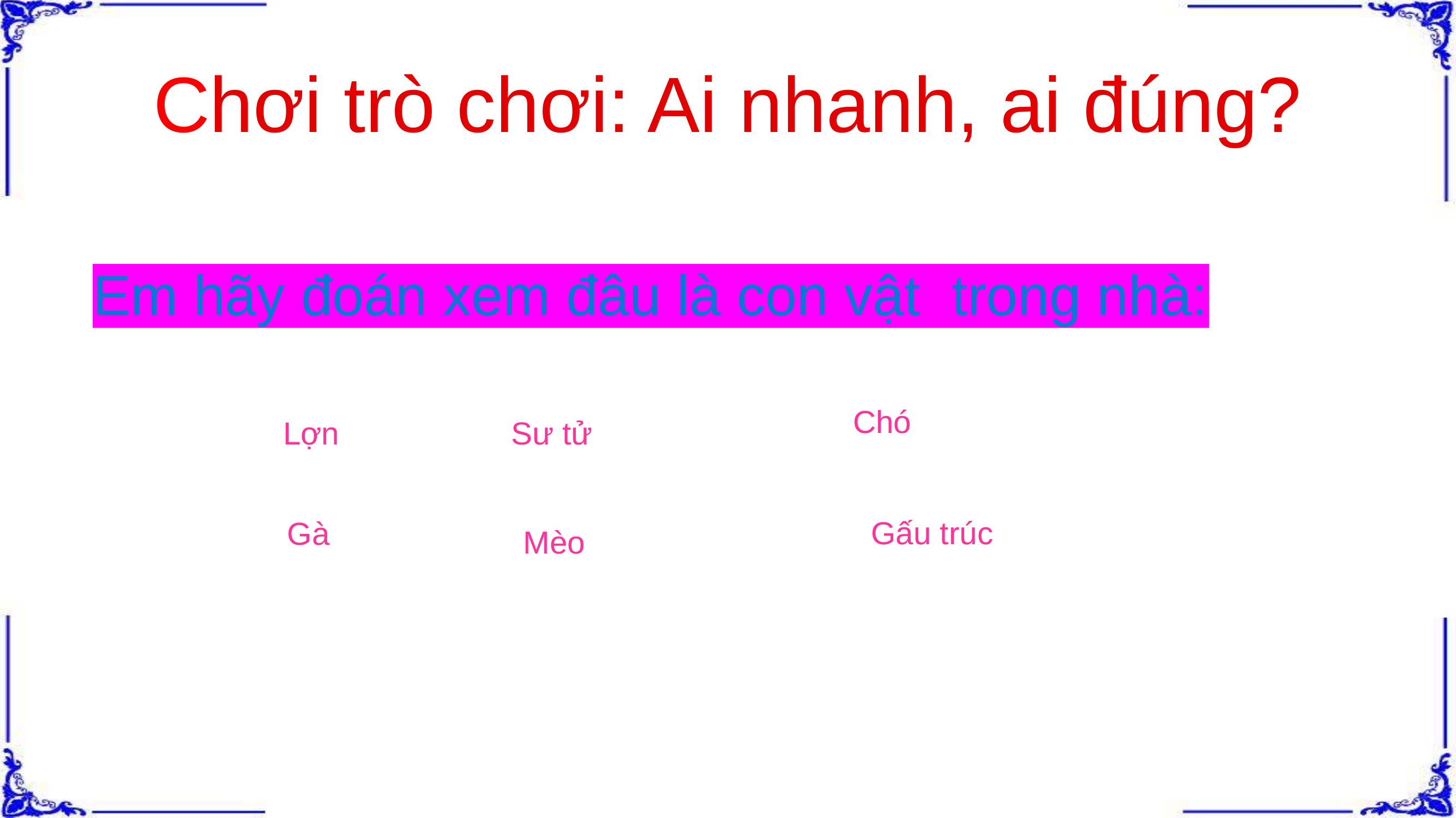

# Chơi trò chơi: Ai nhanh, ai đúng?
Em hãy đoán xem đâu là con vật  trong nhà:

Chó
Lợn
Sư tử
Gấu trúc
Gà
Mèo